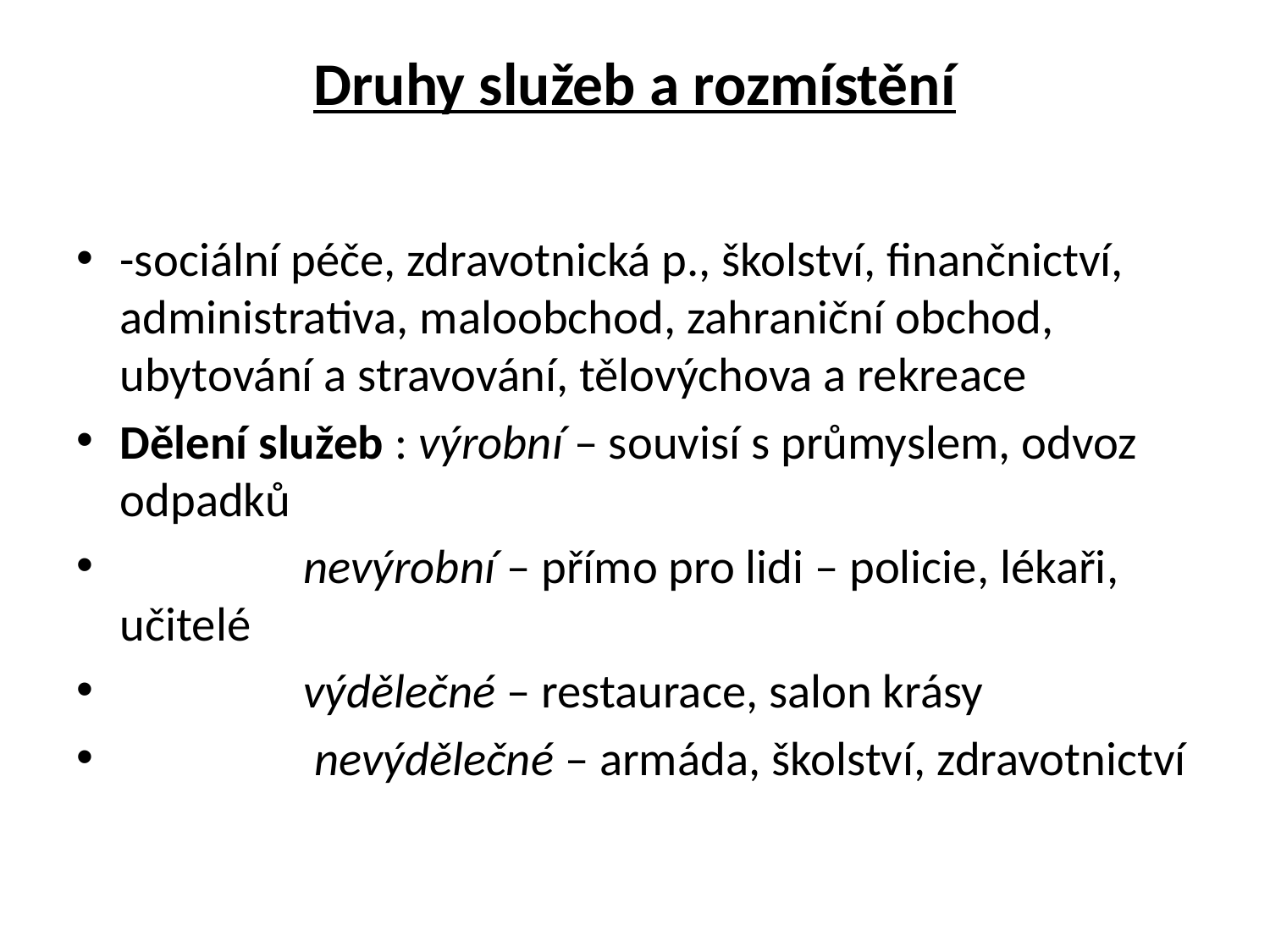

# Druhy služeb a rozmístění
-sociální péče, zdravotnická p., školství, finančnictví, administrativa, maloobchod, zahraniční obchod, ubytování a stravování, tělovýchova a rekreace
Dělení služeb : výrobní – souvisí s průmyslem, odvoz odpadků
		       nevýrobní – přímo pro lidi – policie, lékaři, učitelé
		       výdělečné – restaurace, salon krásy
		        nevýdělečné – armáda, školství, zdravotnictví